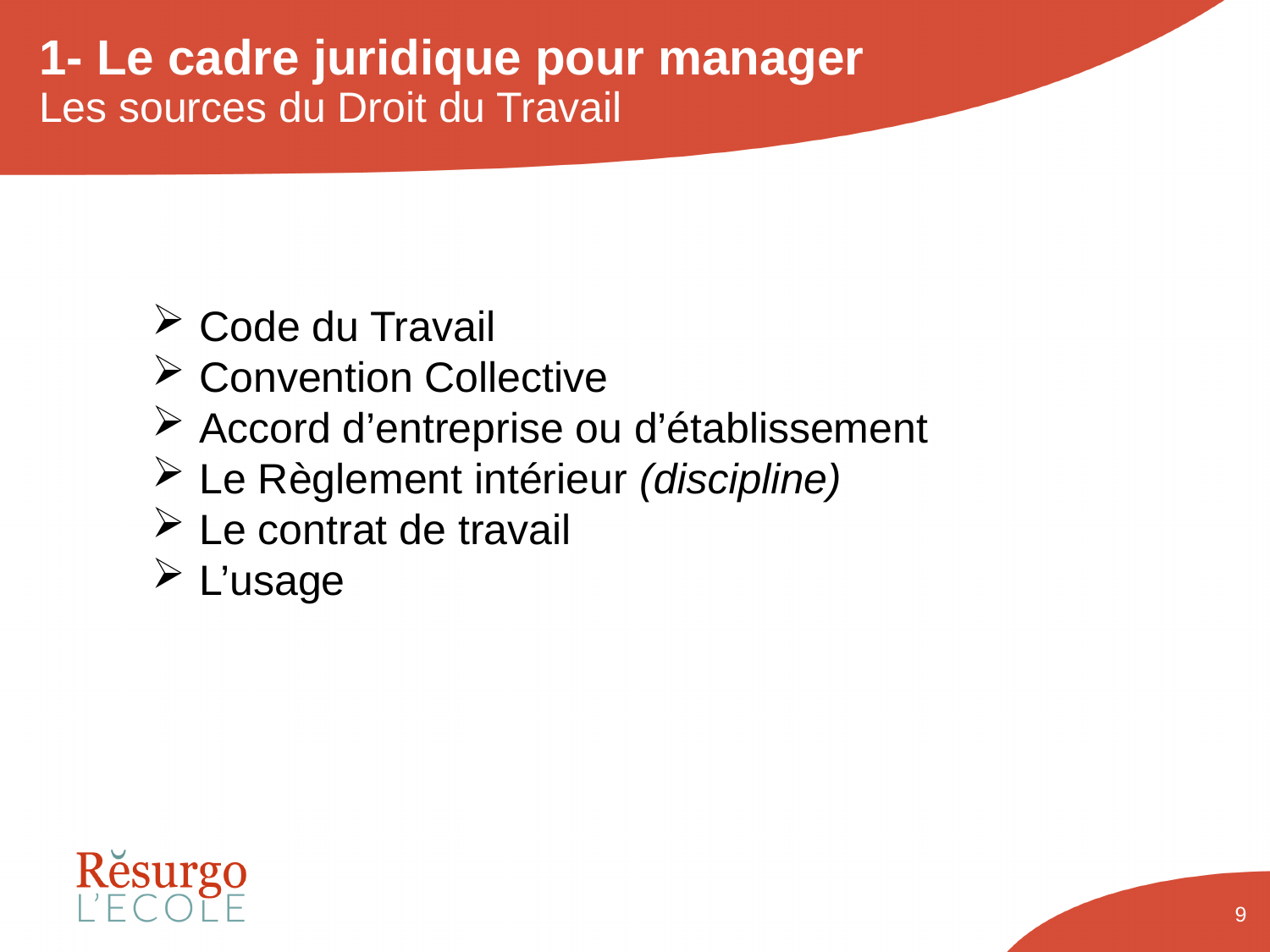

1- Le cadre juridique pour manager
Les sources du Droit du Travail

Code du Travail
Convention Collective
Accord d’entreprise ou d’établissement
Le Règlement intérieur (discipline)
Le contrat de travail
L’usage
9